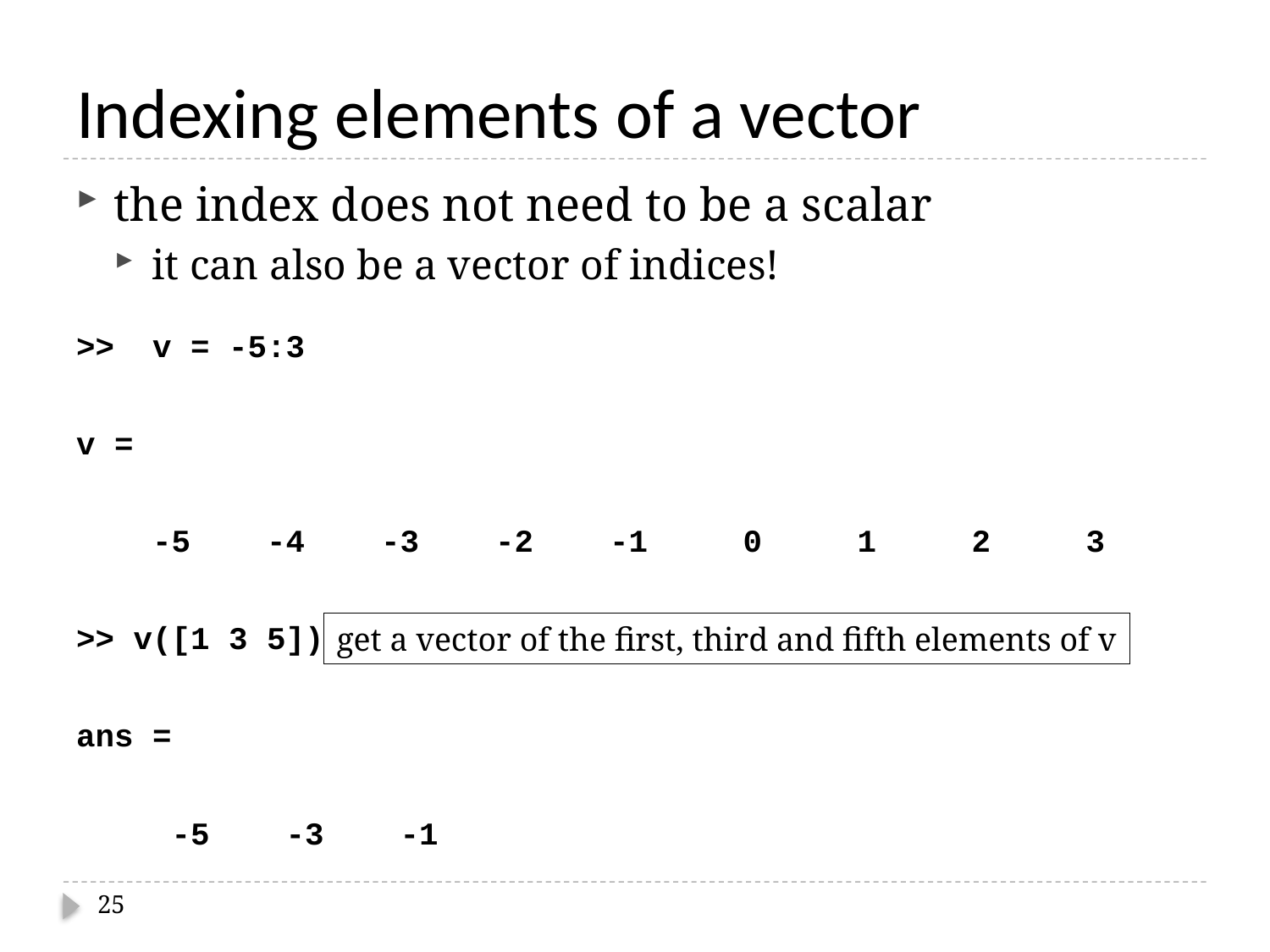

# Indexing elements of a vector
the index does not need to be a scalar
it can also be a vector of indices!

>>  v = -5:3

v =

    -5    -4    -3    -2    -1     0     1     2     3

>> v([1 3 5])

ans =

     -5    -3    -1
get a vector of the first, third and fifth elements of v
25